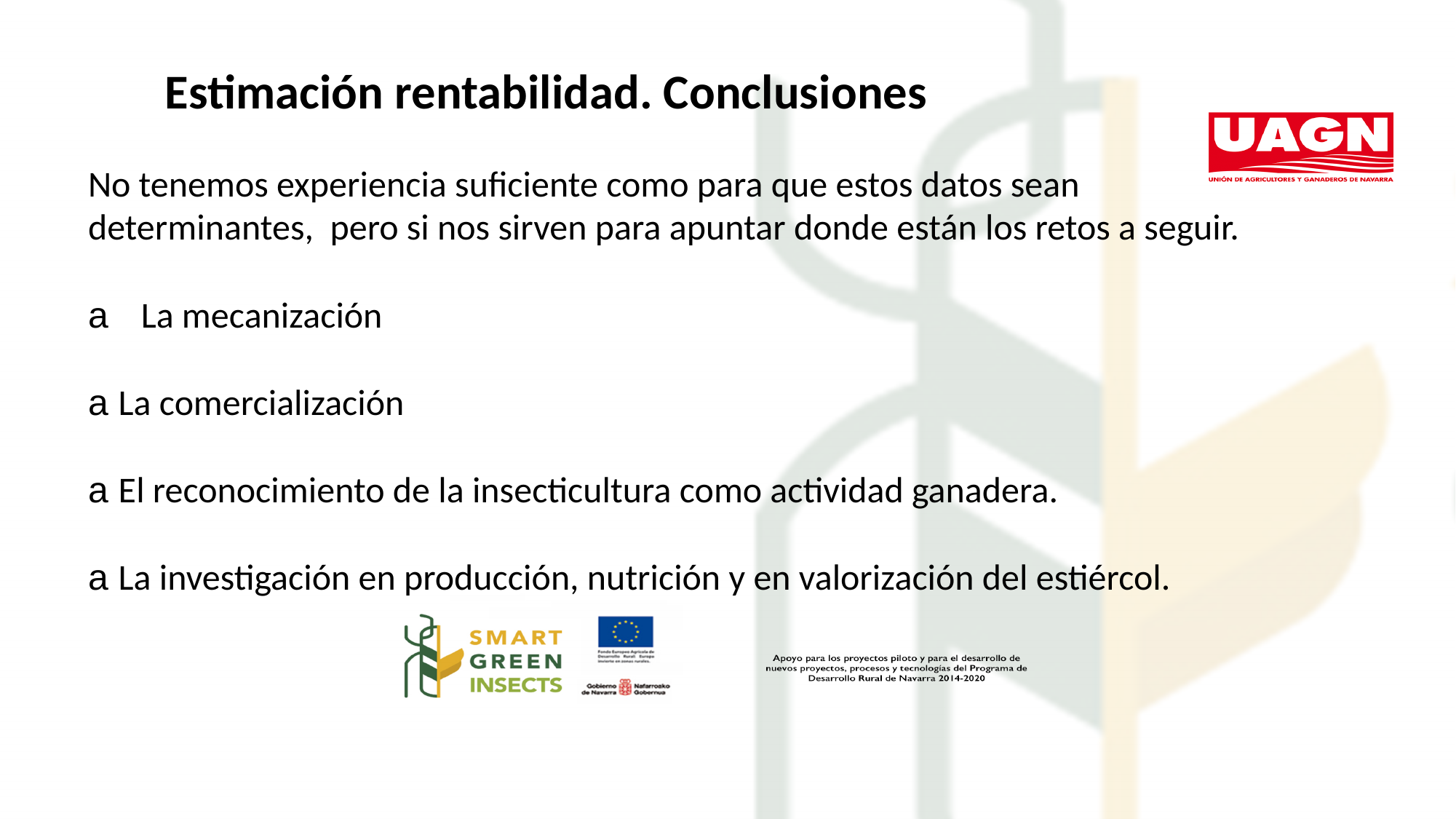

Estimación rentabilidad. Conclusiones

No tenemos experiencia suficiente como para que estos datos sean
determinantes,  pero si nos sirven para apuntar donde están los retos a seguir.

a    La mecanización

a La comercialización

a El reconocimiento de la insecticultura como actividad ganadera.

a La investigación en producción, nutrición y en valorización del estiércol.